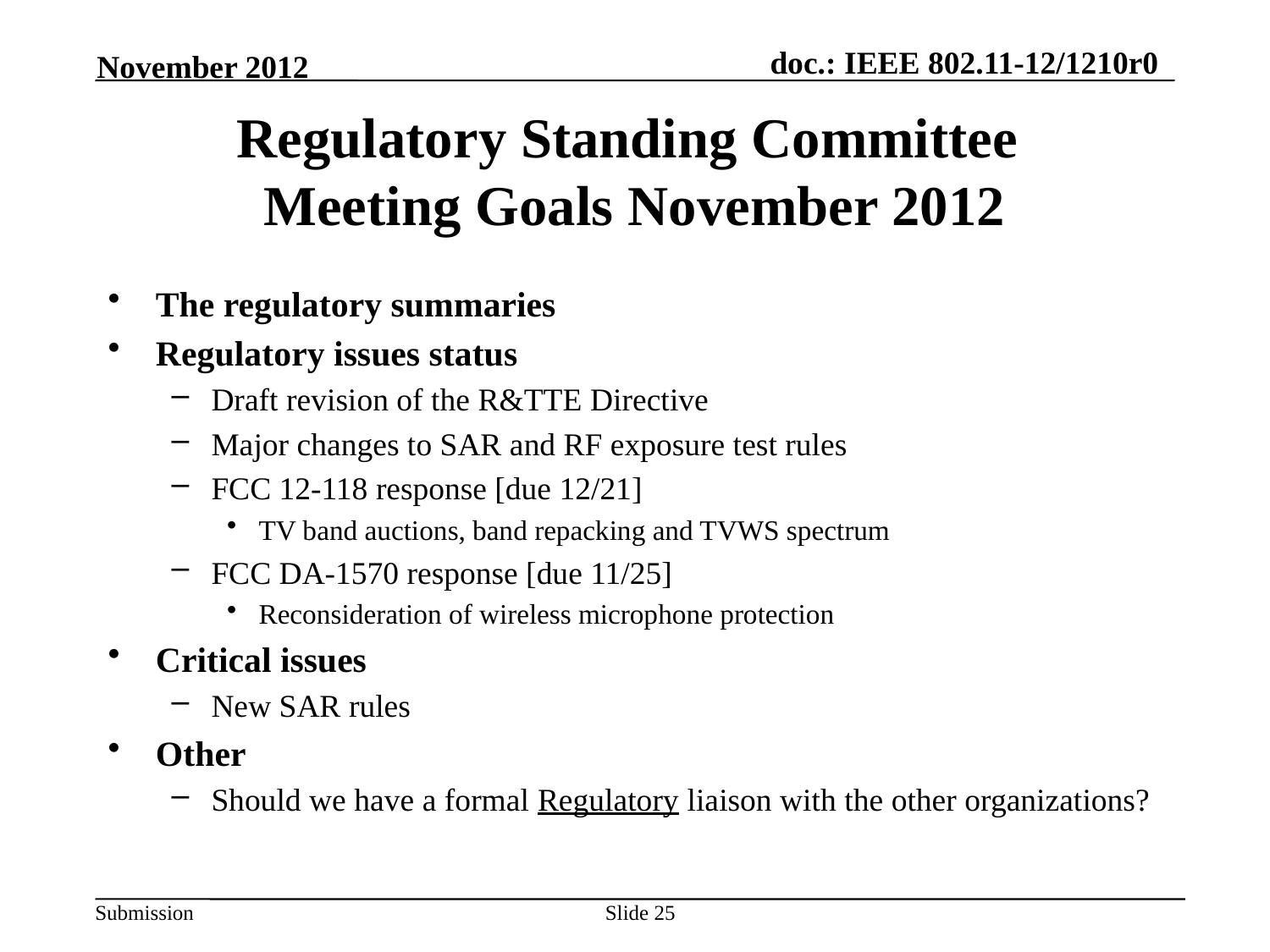

November 2012
# Regulatory Standing Committee Meeting Goals November 2012
The regulatory summaries
Regulatory issues status
Draft revision of the R&TTE Directive
Major changes to SAR and RF exposure test rules
FCC 12-118 response [due 12/21]
TV band auctions, band repacking and TVWS spectrum
FCC DA-1570 response [due 11/25]
Reconsideration of wireless microphone protection
Critical issues
New SAR rules
Other
Should we have a formal Regulatory liaison with the other organizations?
Slide 25